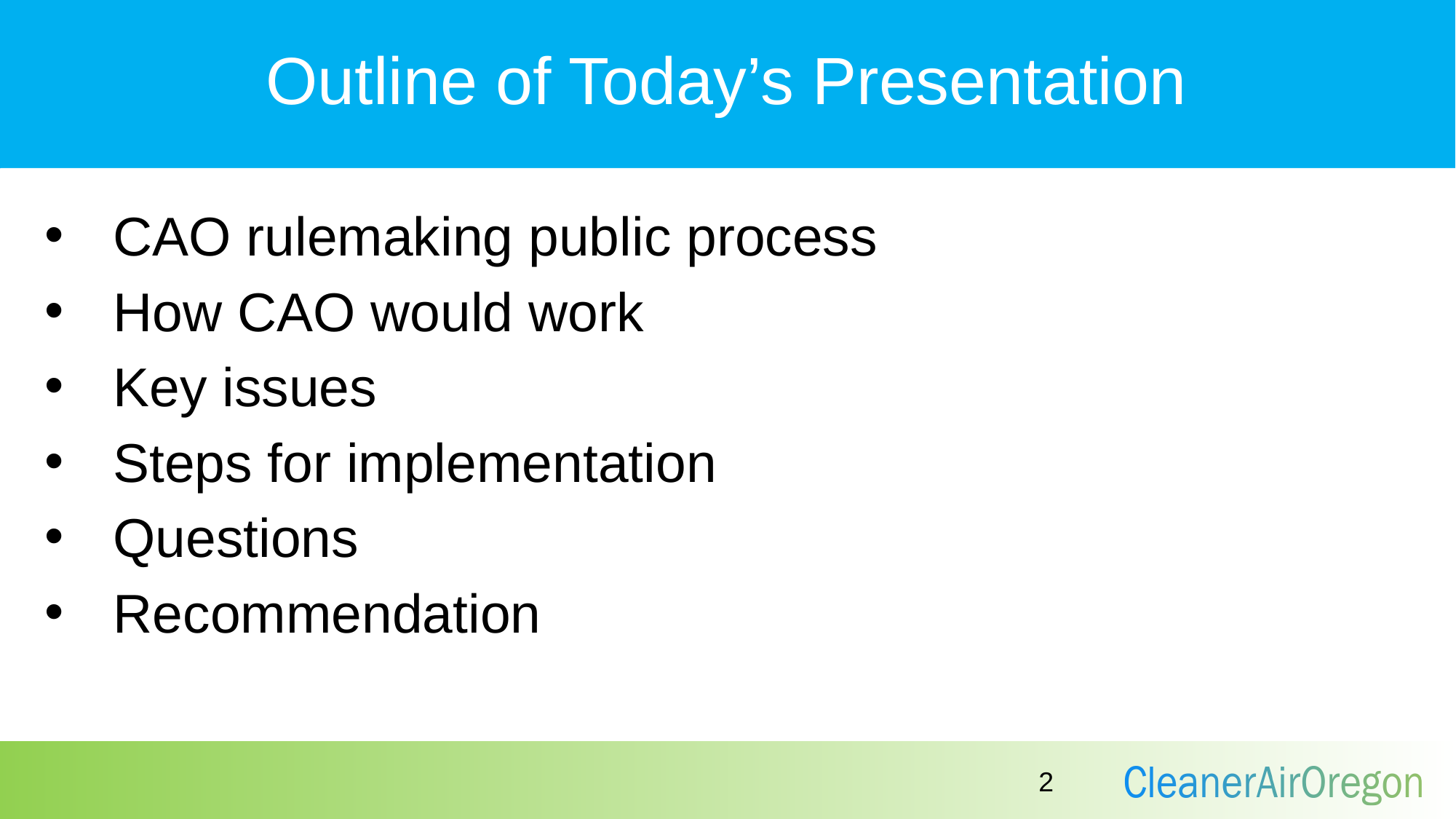

# Outline of Today’s Presentation
CAO rulemaking public process
How CAO would work
Key issues
Steps for implementation
Questions
Recommendation
2